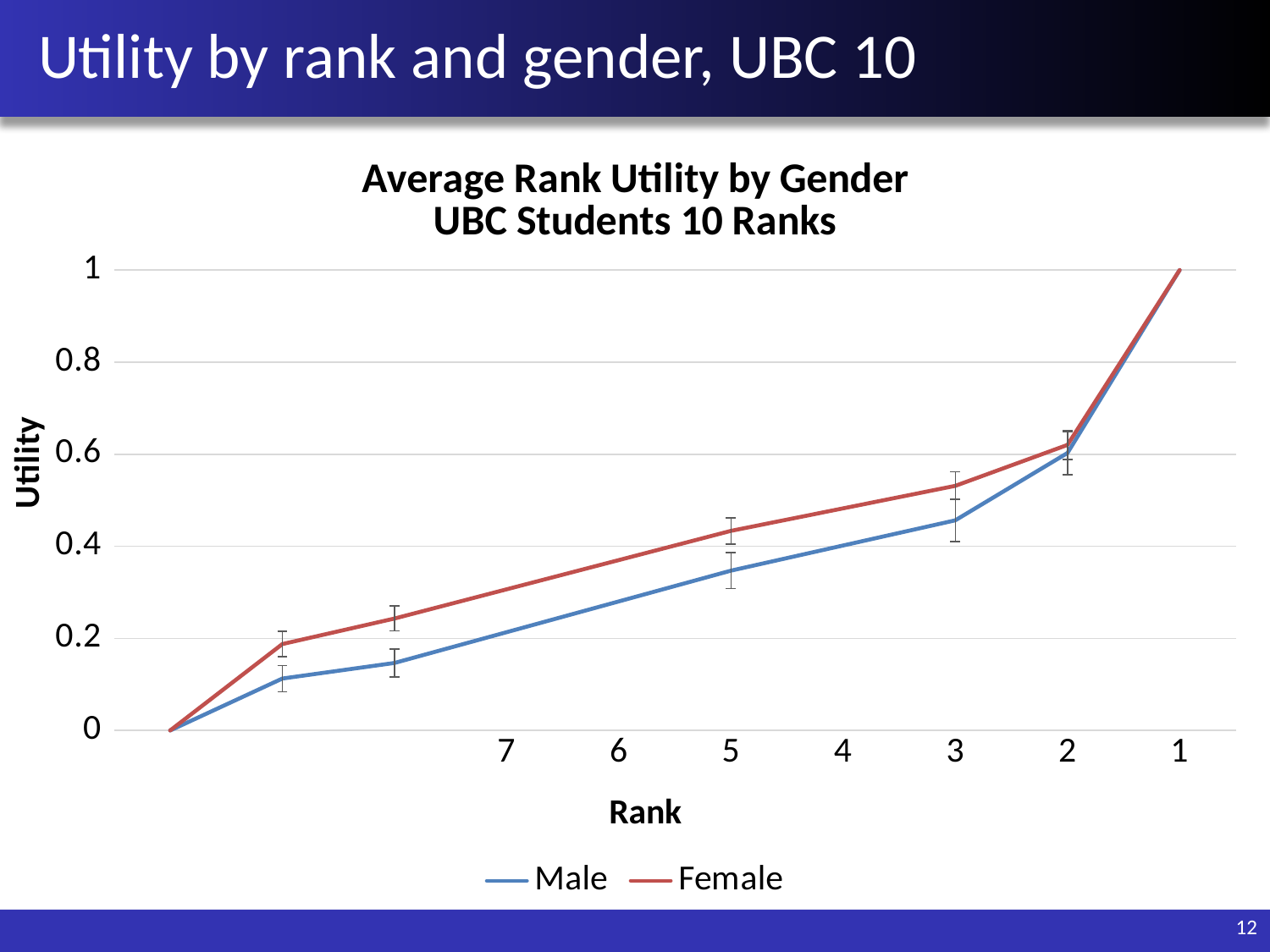

# Utility by rank and gender, UBC 10

### Chart: Average Rank Utility by Gender
UBC Students 10 Ranks

| Category | Male | Female |
|---|---|---|
12